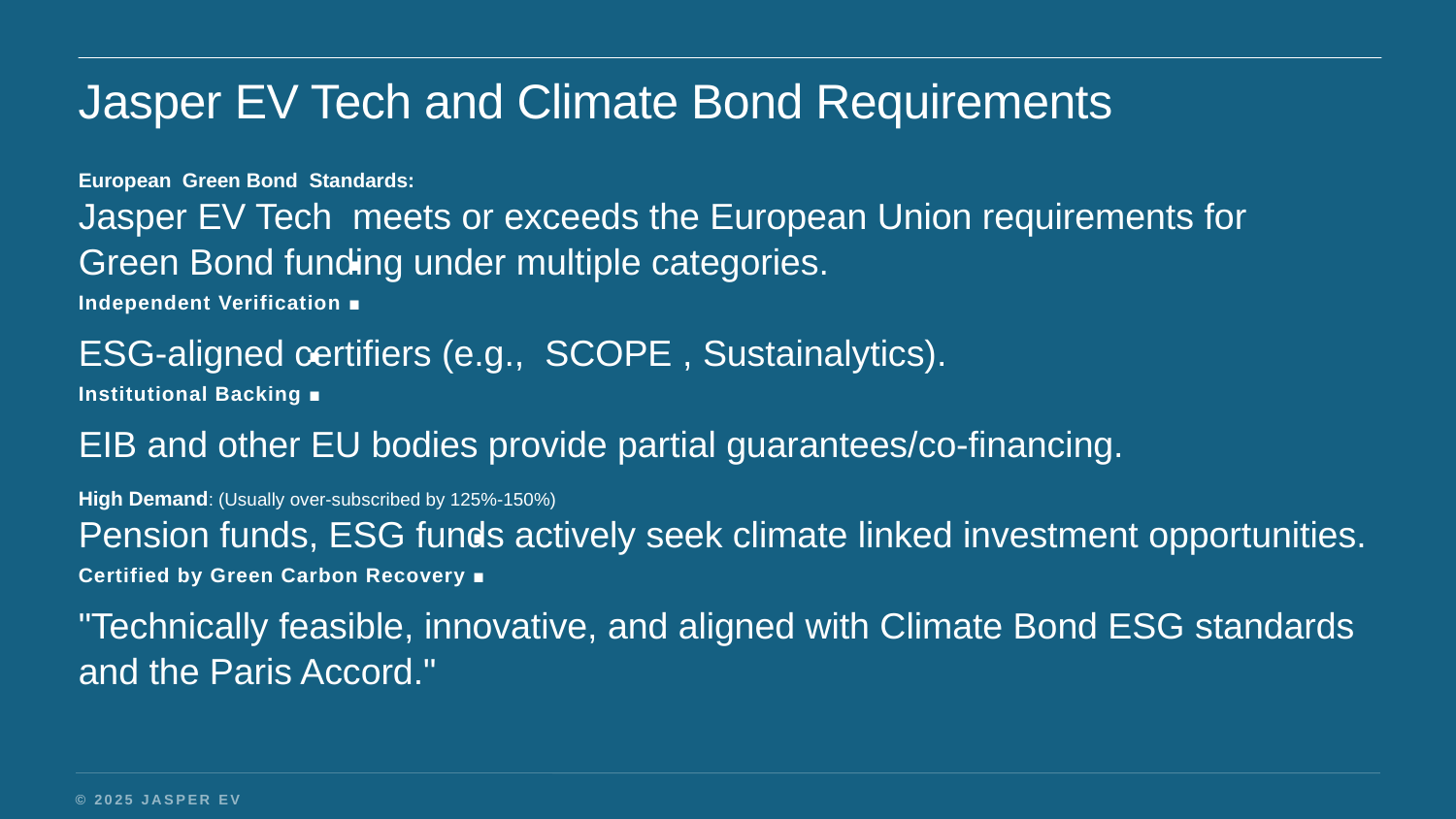

Jasper EV Tech and Climate Bond Requirements
European  Green Bond  Standards:
Jasper EV Tech  meets or exceeds the European Union requirements for
Green Bond funding under multiple categories.
Independent Verification:
ESG-aligned certifiers (e.g.,  SCOPE , Sustainalytics).
Institutional Backing:
EIB and other EU bodies provide partial guarantees/co-financing.
High Demand: (Usually over-subscribed by 125%-150%)
Pension funds, ESG funds actively seek climate linked investment opportunities.
Certified by Green Carbon Recovery:
"Technically feasible, innovative, and aligned with Climate Bond ESG standards
and the Paris Accord."

© 2025 JASPER EV TECH